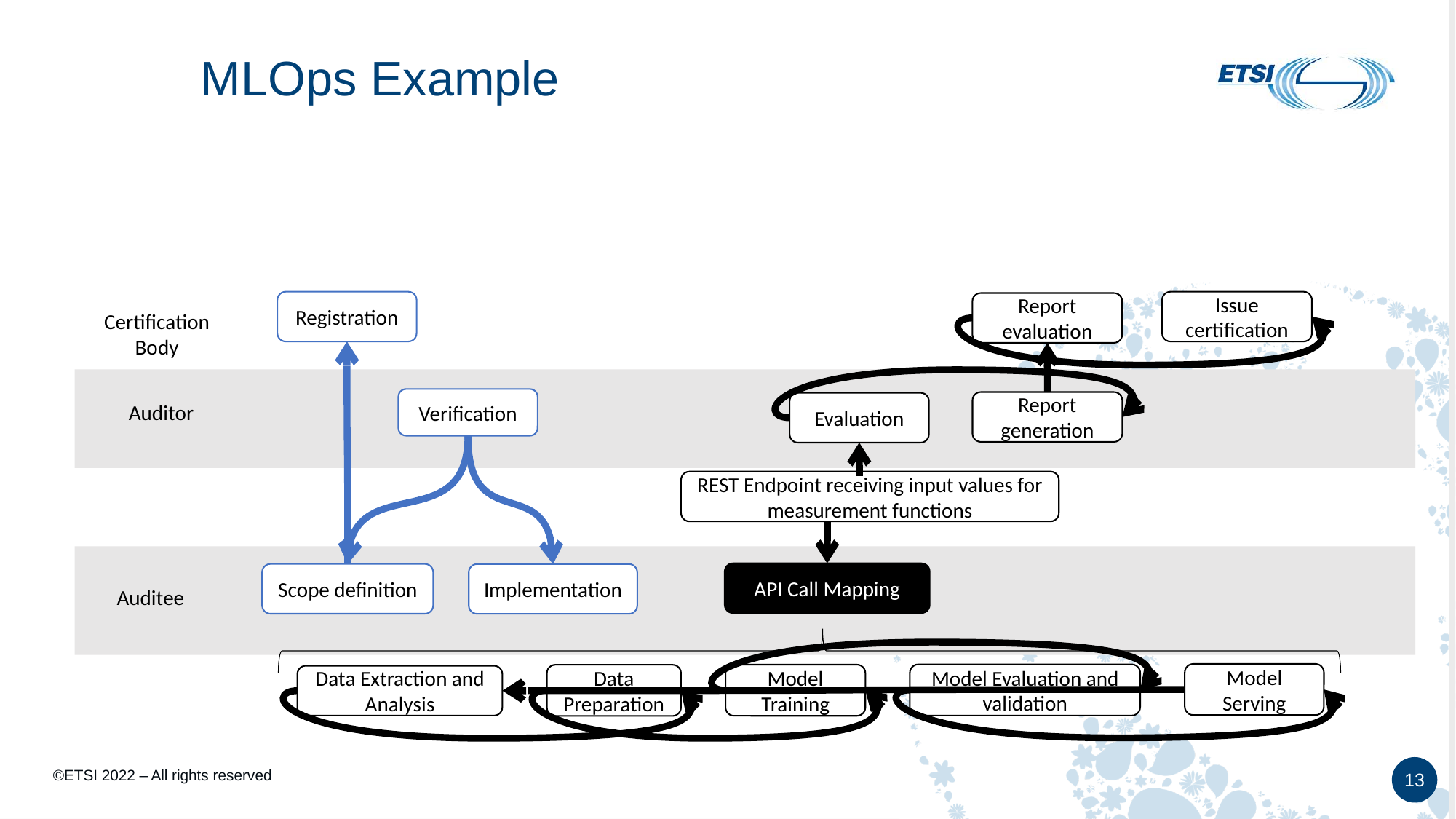

# MLOps Example

Registration
Issue certification
Report evaluation
Certification Body

Verification
Report generation
Evaluation
Auditor

REST Endpoint receiving input values for measurement functions

API Call Mapping
Scope definition
Implementation
Auditee
Model Serving
Model Evaluation and validation
Model Training
Data Preparation
Data Extraction and Analysis
13